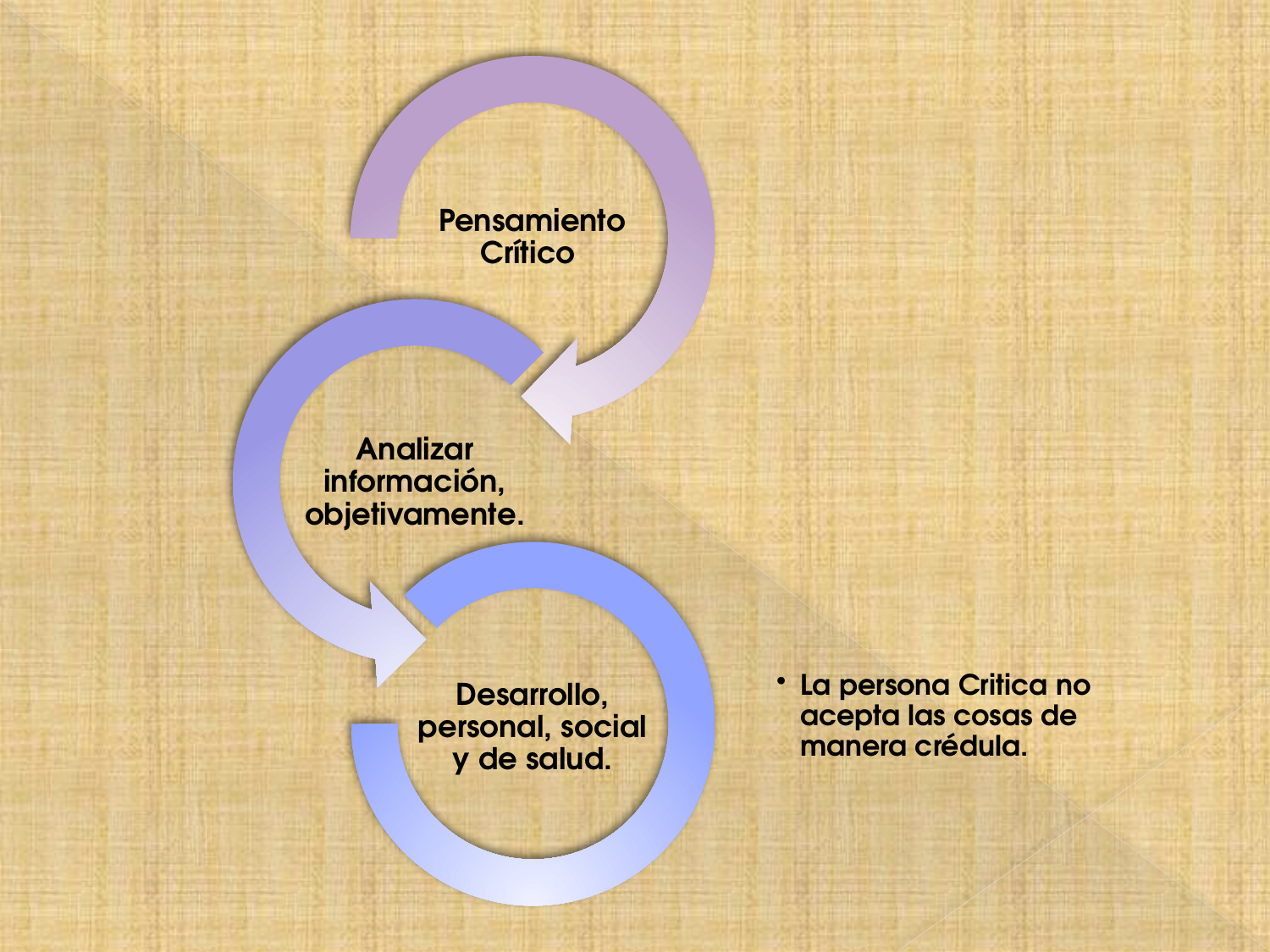

Pensamiento Crítico
Analizar información, objetivamente.
La persona Critica no acepta las cosas de manera crédula.
Desarrollo, personal, social y de salud.